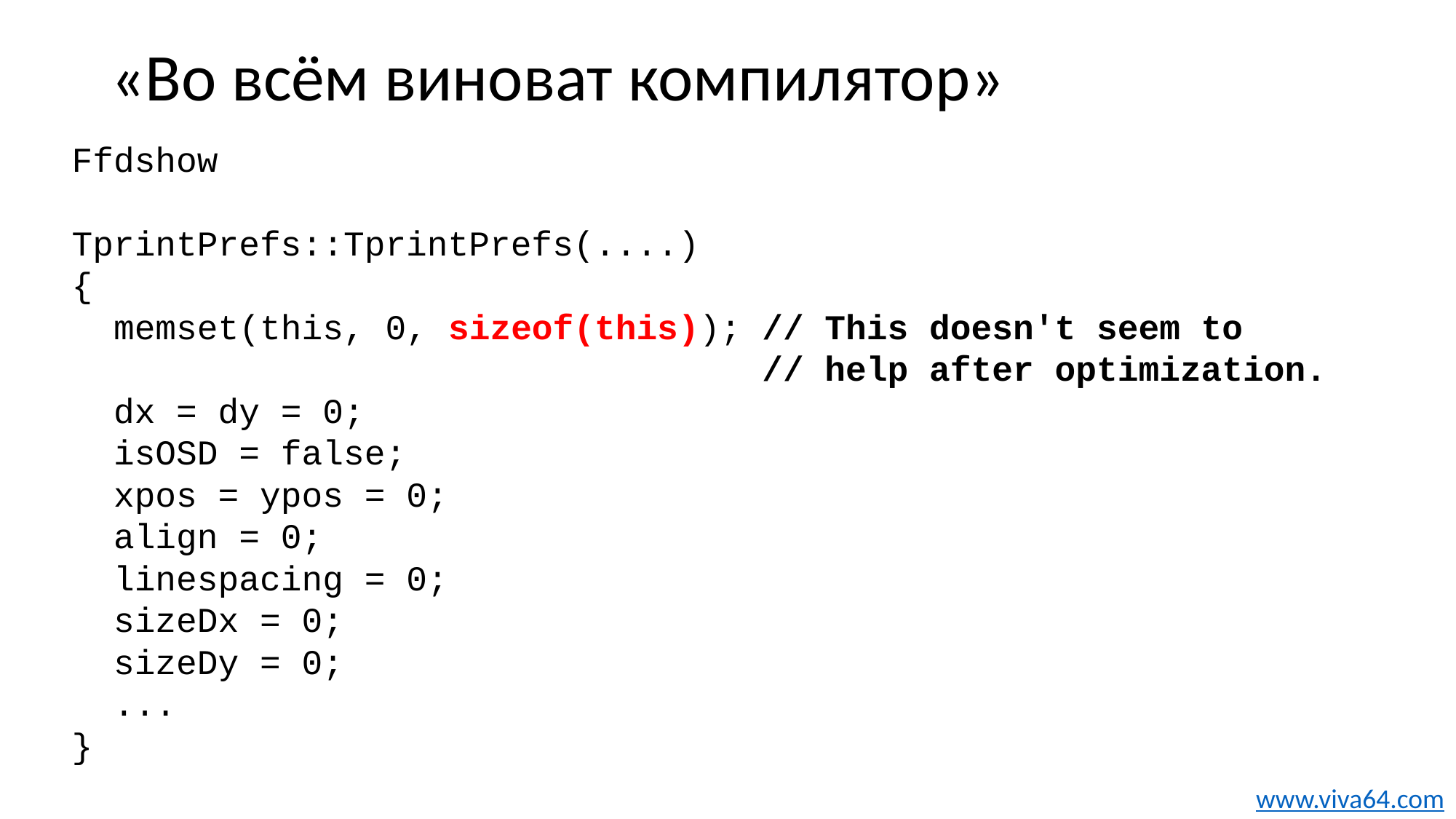

# «Во всём виноват компилятор»
Ffdshow

TprintPrefs::TprintPrefs(....)
{
  memset(this, 0, sizeof(this)); // This doesn't seem to
                                 // help after optimization.
  dx = dy = 0;
  isOSD = false;
  xpos = ypos = 0;
  align = 0;
  linespacing = 0;
  sizeDx = 0;
  sizeDy = 0;
  ...
}
www.viva64.com